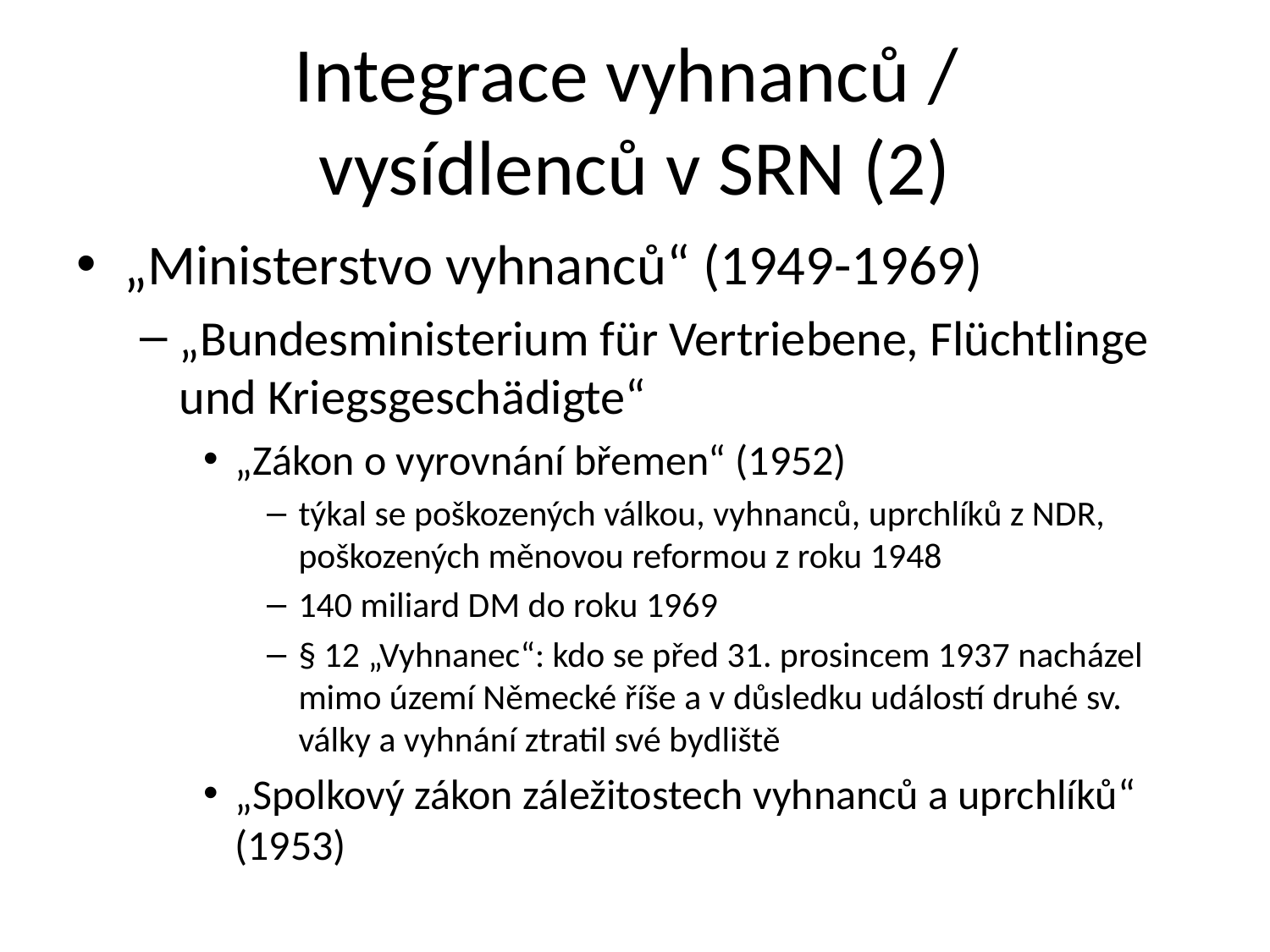

# Integrace vyhnanců / vysídlenců v SRN (2)
„Ministerstvo vyhnanců“ (1949-1969)
„Bundesministerium für Vertriebene, Flüchtlinge und Kriegsgeschädigte“
„Zákon o vyrovnání břemen“ (1952)
týkal se poškozených válkou, vyhnanců, uprchlíků z NDR, poškozených měnovou reformou z roku 1948
140 miliard DM do roku 1969
§ 12 „Vyhnanec“: kdo se před 31. prosincem 1937 nacházel mimo území Německé říše a v důsledku událostí druhé sv. války a vyhnání ztratil své bydliště
„Spolkový zákon záležitostech vyhnanců a uprchlíků“ (1953)